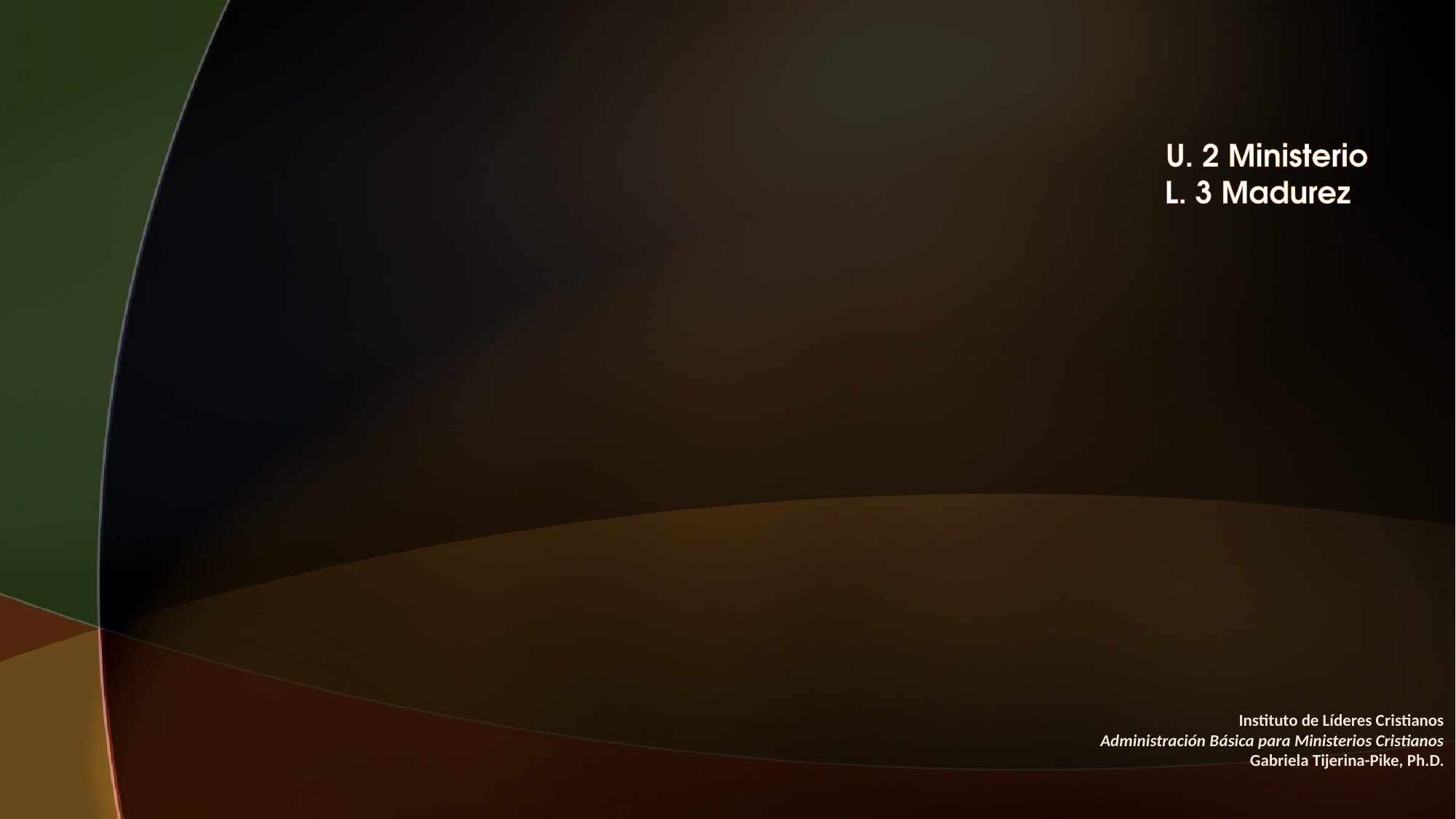

# U. 2 Ministerio L. 3 Madurez
Instituto de Líderes Cristianos
Administración Básica para Ministerios Cristianos
Gabriela Tijerina-Pike, Ph.D.